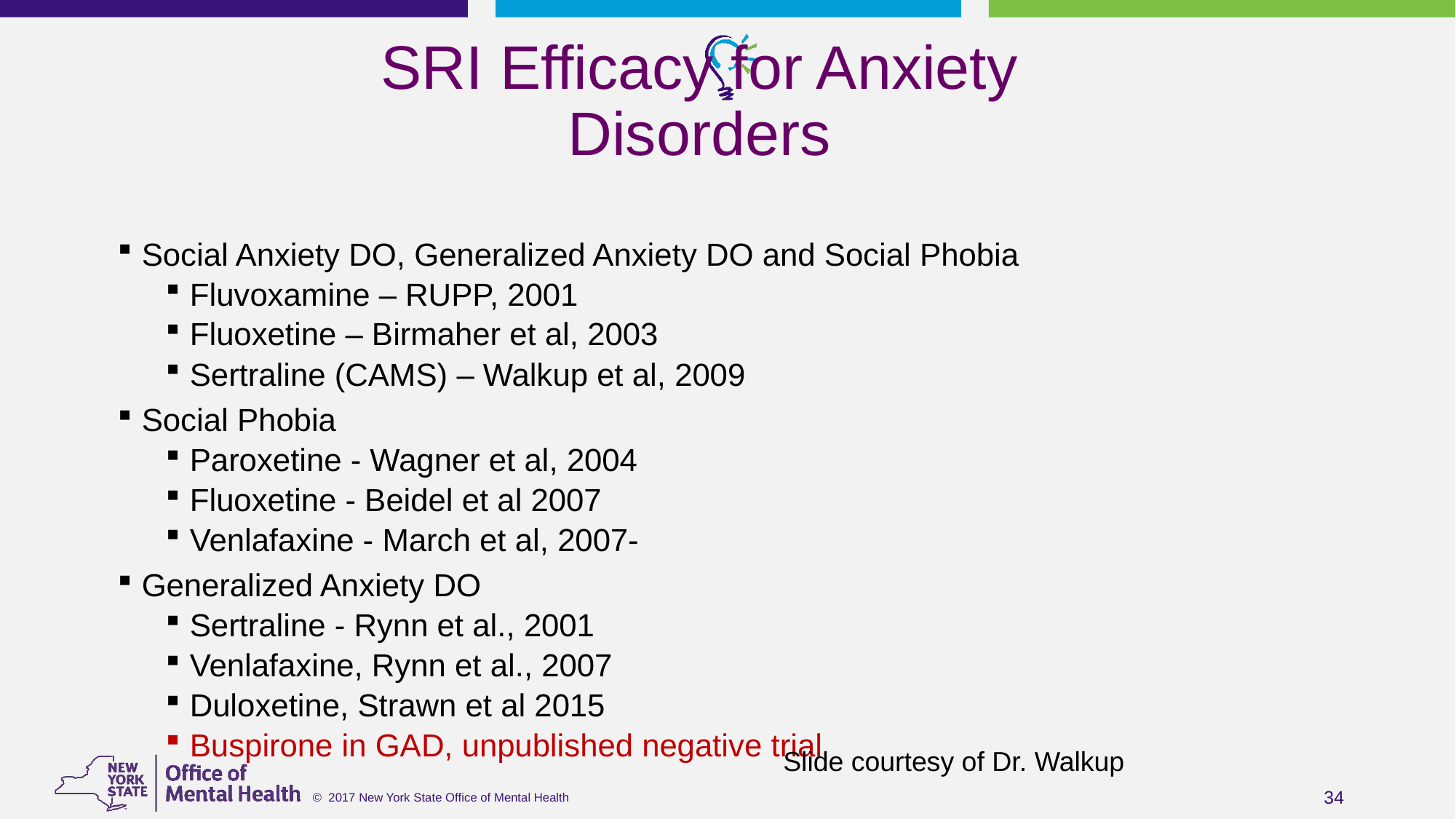

# SRI Efficacy for Anxiety Disorders
Social Anxiety DO, Generalized Anxiety DO and Social Phobia
Fluvoxamine – RUPP, 2001
Fluoxetine – Birmaher et al, 2003
Sertraline (CAMS) – Walkup et al, 2009
Social Phobia
Paroxetine - Wagner et al, 2004
Fluoxetine - Beidel et al 2007
Venlafaxine - March et al, 2007-
Generalized Anxiety DO
Sertraline - Rynn et al., 2001
Venlafaxine, Rynn et al., 2007
Duloxetine, Strawn et al 2015
Buspirone in GAD, unpublished negative trial

Slide courtesy of Dr. Walkup